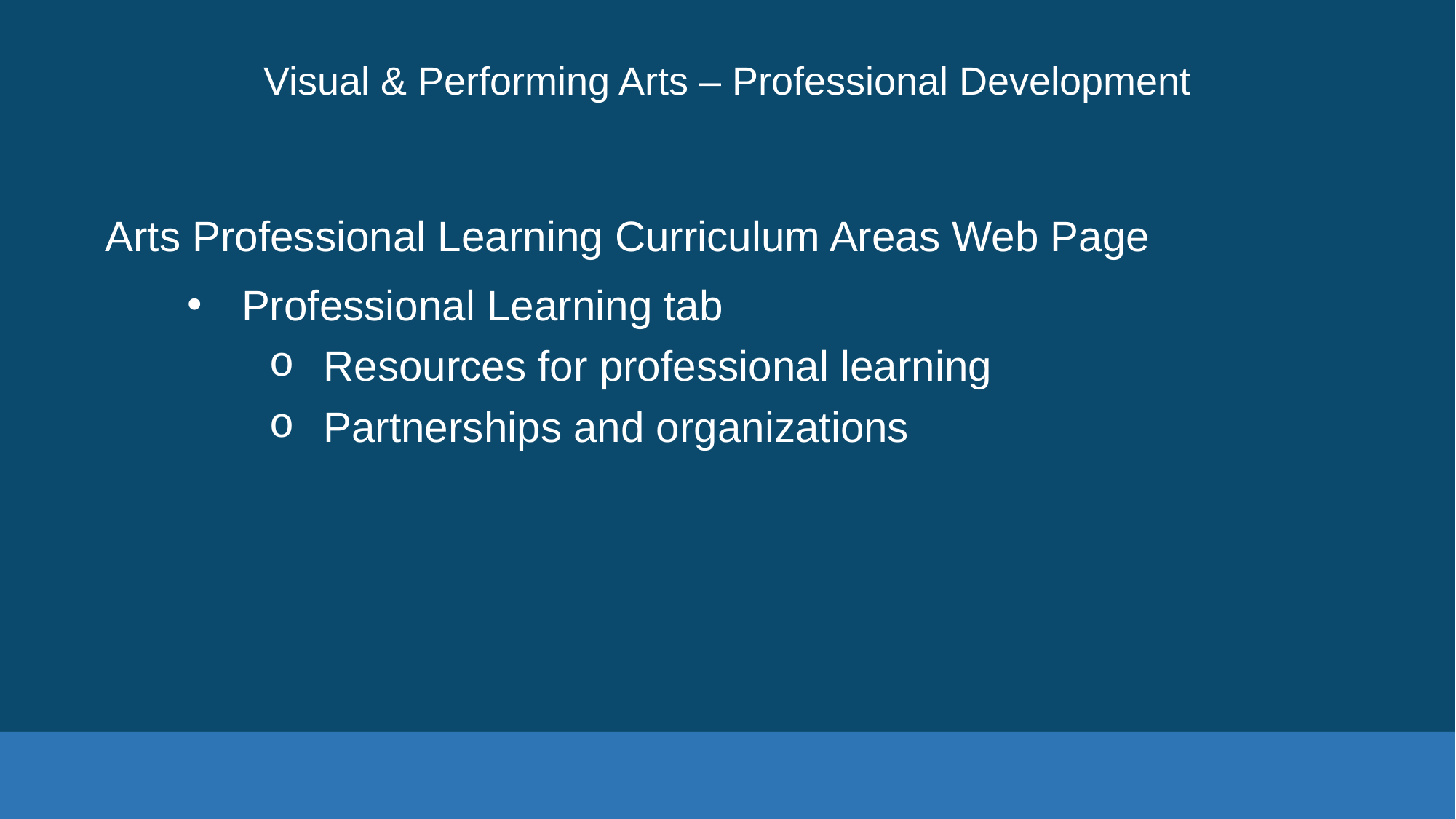

# Visual & Performing Arts – Professional Development
Arts Professional Learning Curriculum Areas Web Page
Professional Learning tab
Resources for professional learning
Partnerships and organizations